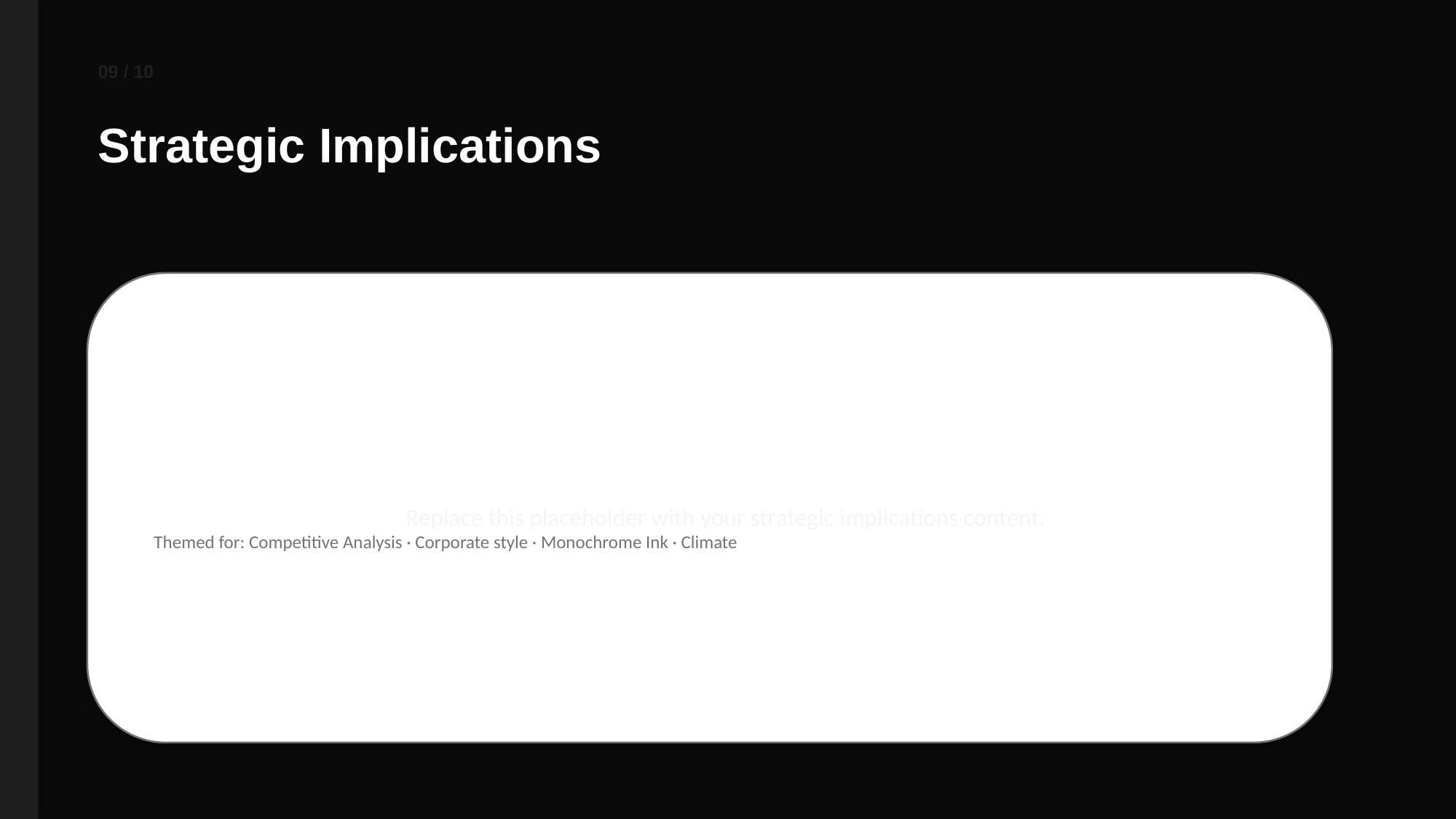

09 / 10
Strategic Implications
Replace this placeholder with your strategic implications content.
Themed for: Competitive Analysis · Corporate style · Monochrome Ink · Climate